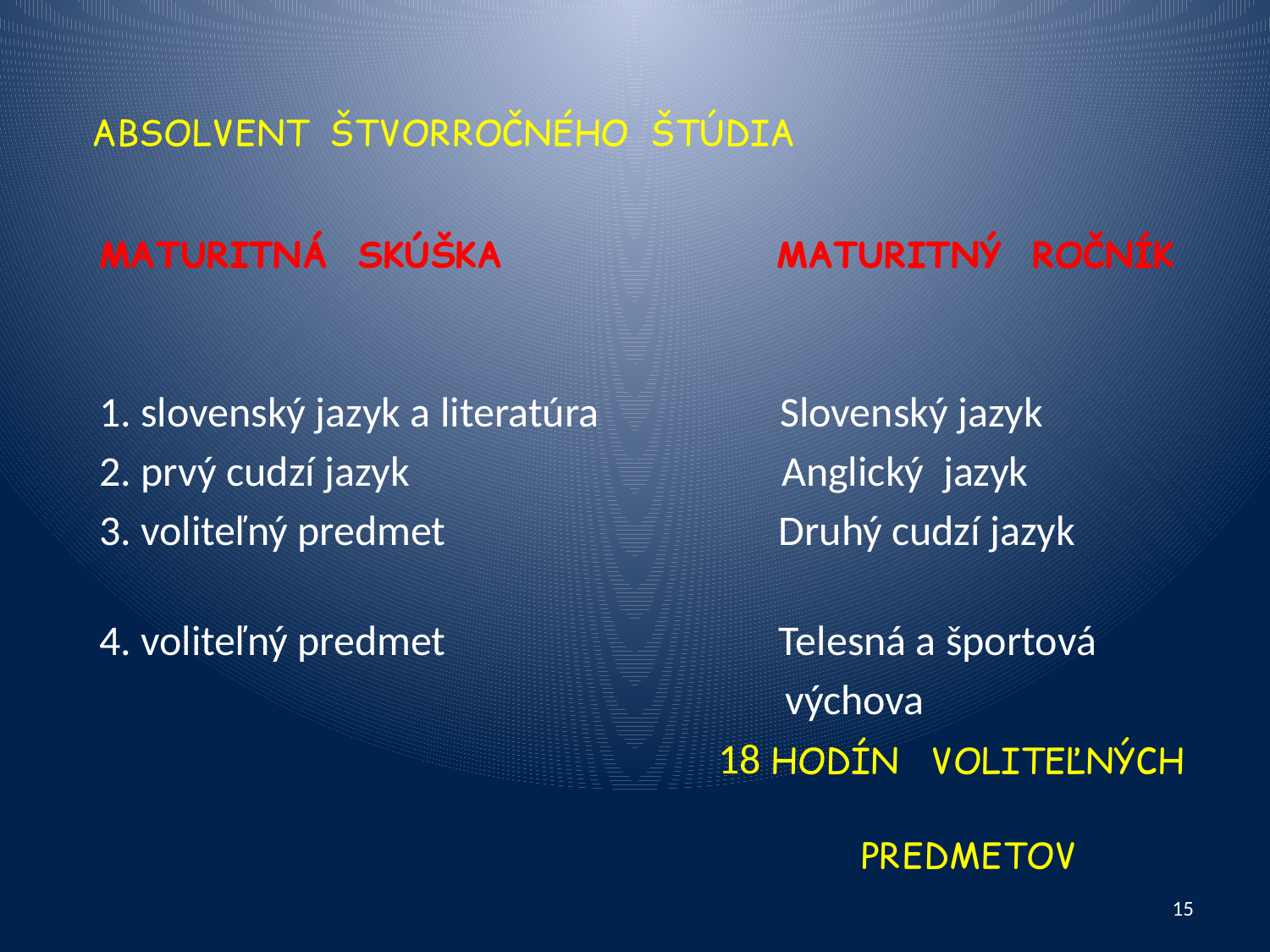

ABSOLVENT  ŠTVORROČNÉHO  ŠTÚDIA
MATURITNÁ  SKÚŠKA                  MATURITNÝ  ROČNÍK

1. slovenský jazyk a literatúra                   Slovenský jazyk
2. prvý cudzí jazyk                                       Anglický  jazyk
3. voliteľný predmet                                   Druhý cudzí jazyk
4. voliteľný predmet                                   Telesná a športová
                                                                        výchova
                                                                 18 HODÍN   VOLITEĽNÝCH
                                                                        PREDMETOV
15